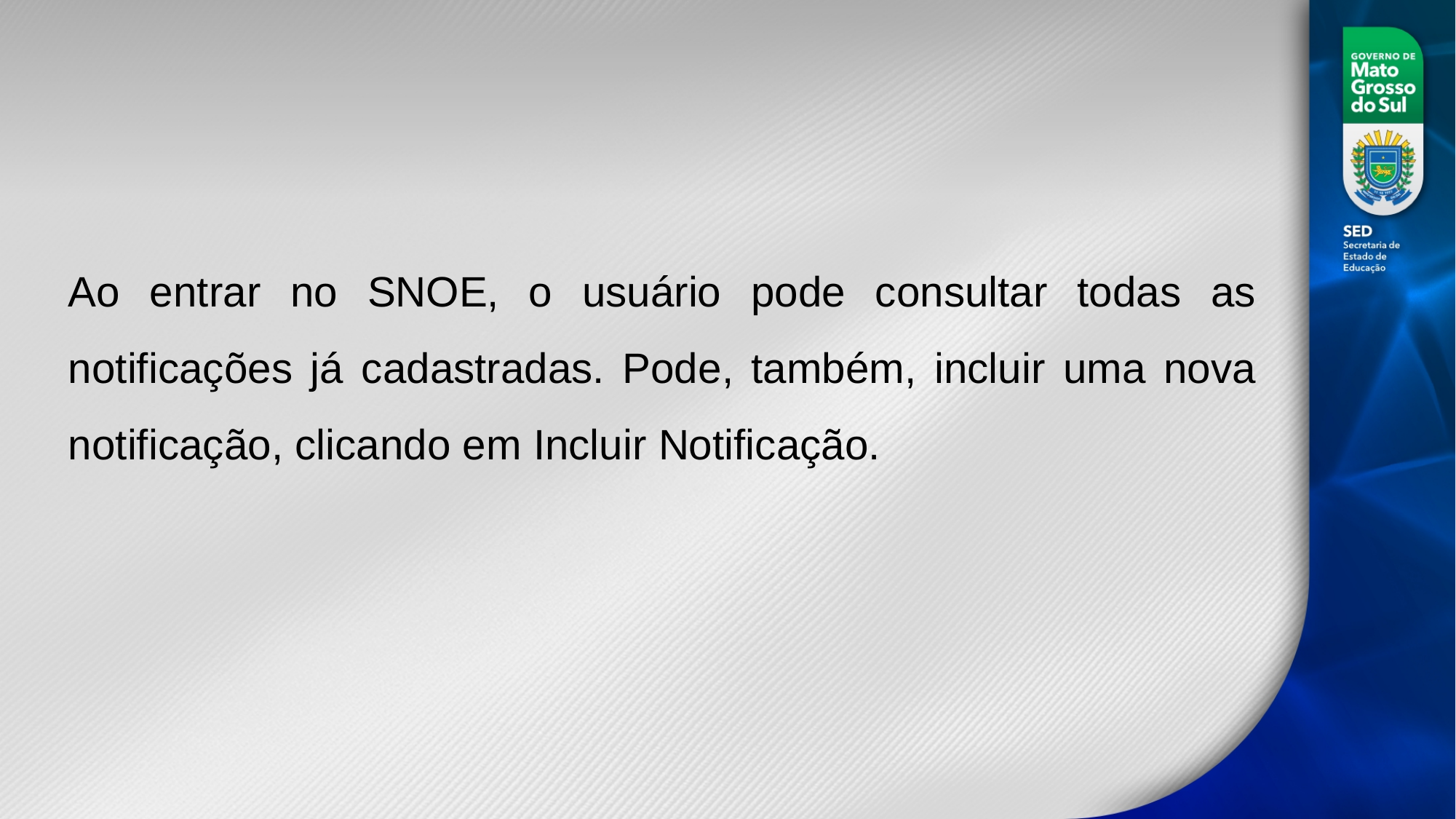

Ao entrar no SNOE, o usuário pode consultar todas as notificações já cadastradas. Pode, também, incluir uma nova notificação, clicando em Incluir Notificação.